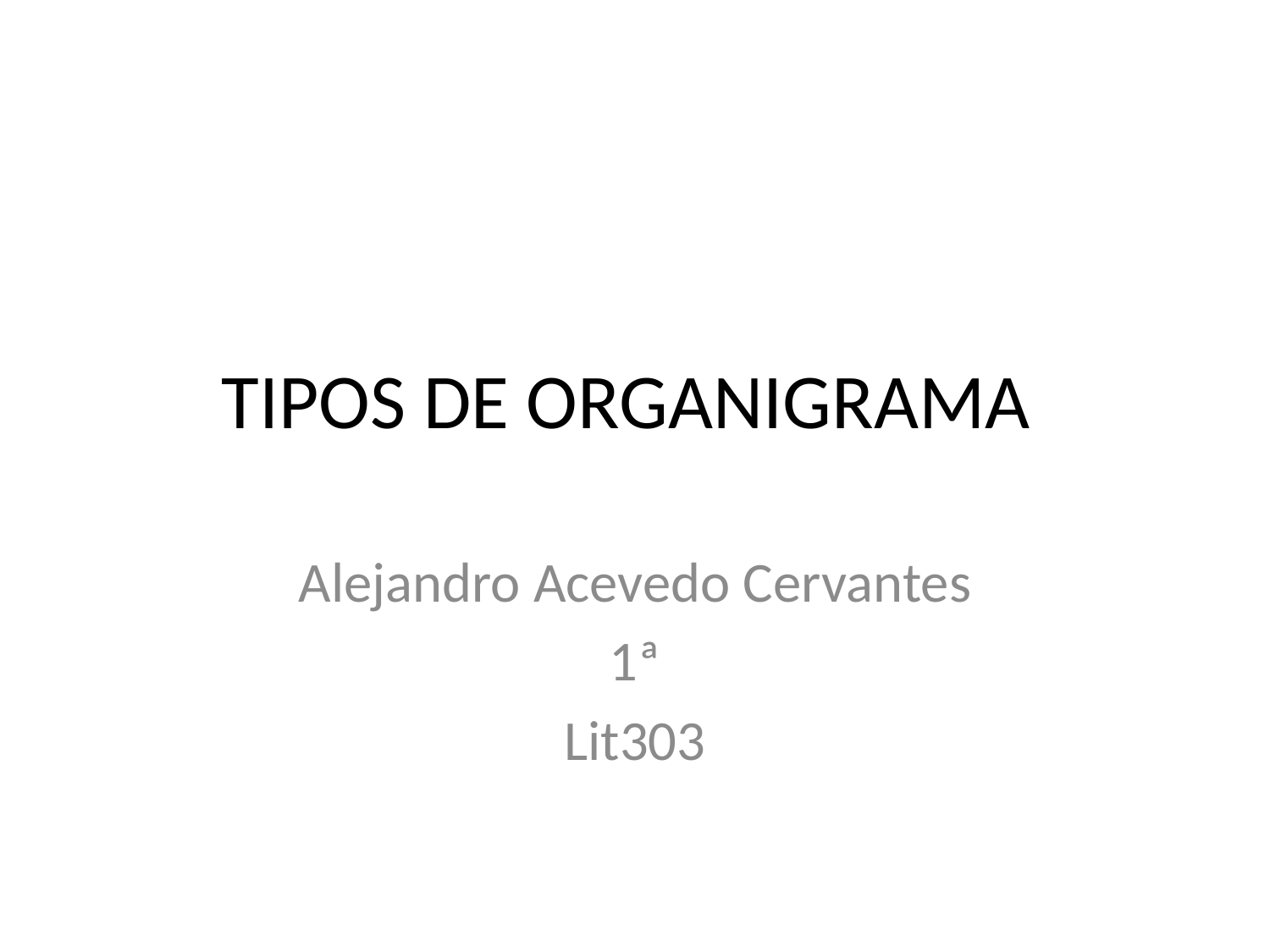

# TIPOS DE ORGANIGRAMA
Alejandro Acevedo Cervantes
1ª
Lit303